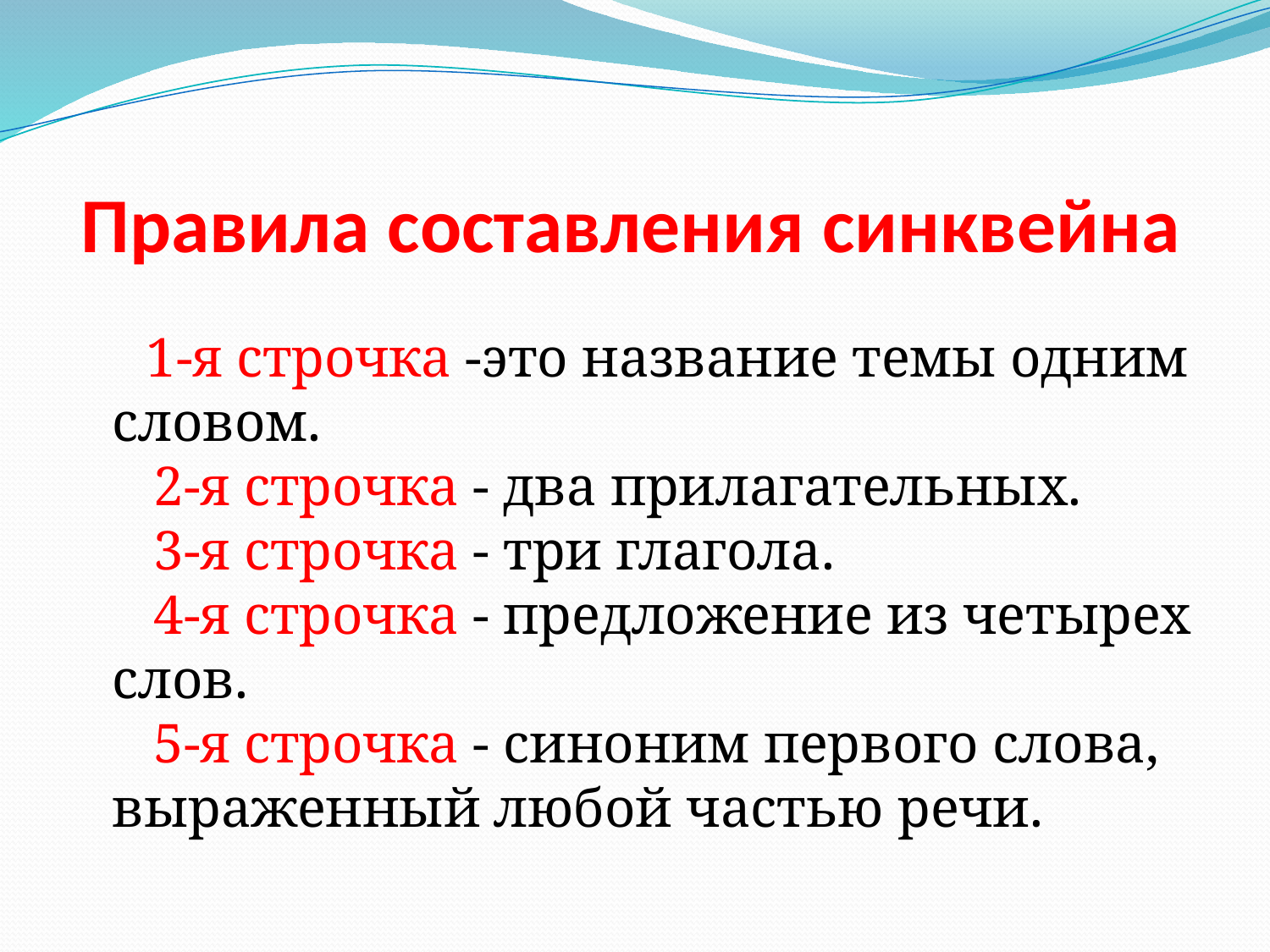

# Правила составления синквейна
	   1-я строчка -это название темы одним словом.
   2-я строчка - два прилагательных.
   3-я строчка - три глагола.
   4-я строчка - предложение из четырех слов.
   5-я строчка - синоним первого слова, выраженный любой частью речи.